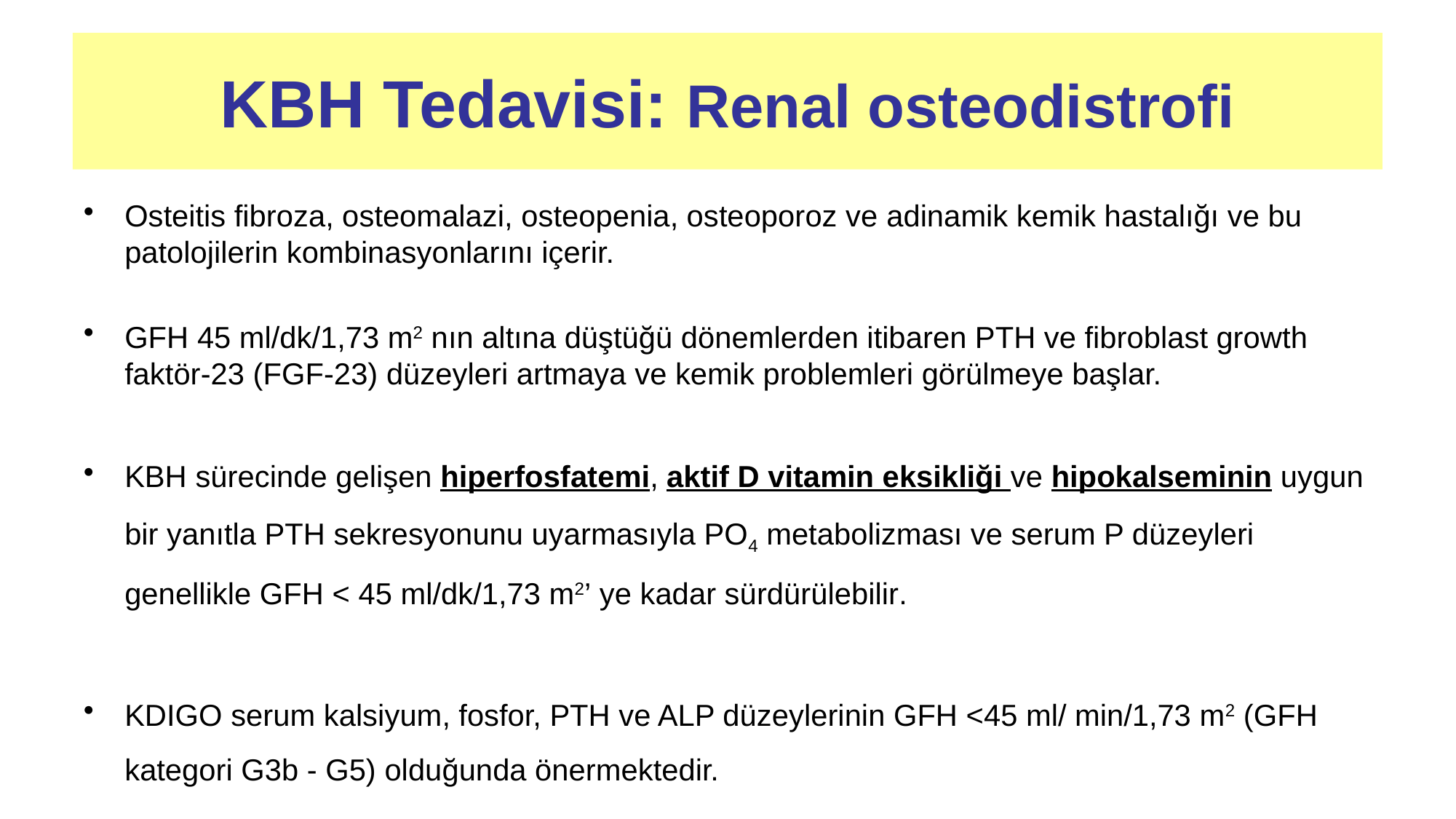

# KBH Tedavisi: Renal osteodistrofi
Osteitis fibroza, osteomalazi, osteopenia, osteoporoz ve adinamik kemik hastalığı ve bu patolojilerin kombinasyonlarını içerir.

GFH 45 ml/dk/1,73 m2 nın altına düştüğü dönemlerden itibaren PTH ve fibroblast growth faktör-23 (FGF-23) düzeyleri artmaya ve kemik problemleri görülmeye başlar.

KBH sürecinde gelişen hiperfosfatemi, aktif D vitamin eksikliği ve hipokalseminin uygun bir yanıtla PTH sekresyonunu uyarmasıyla PO4 metabolizması ve serum P düzeyleri genellikle GFH < 45 ml/dk/1,73 m2’ ye kadar sürdürülebilir.

KDIGO serum kalsiyum, fosfor, PTH ve ALP düzeylerinin GFH <45 ml/ min/1,73 m2 (GFH kategori G3b - G5) olduğunda önermektedir.